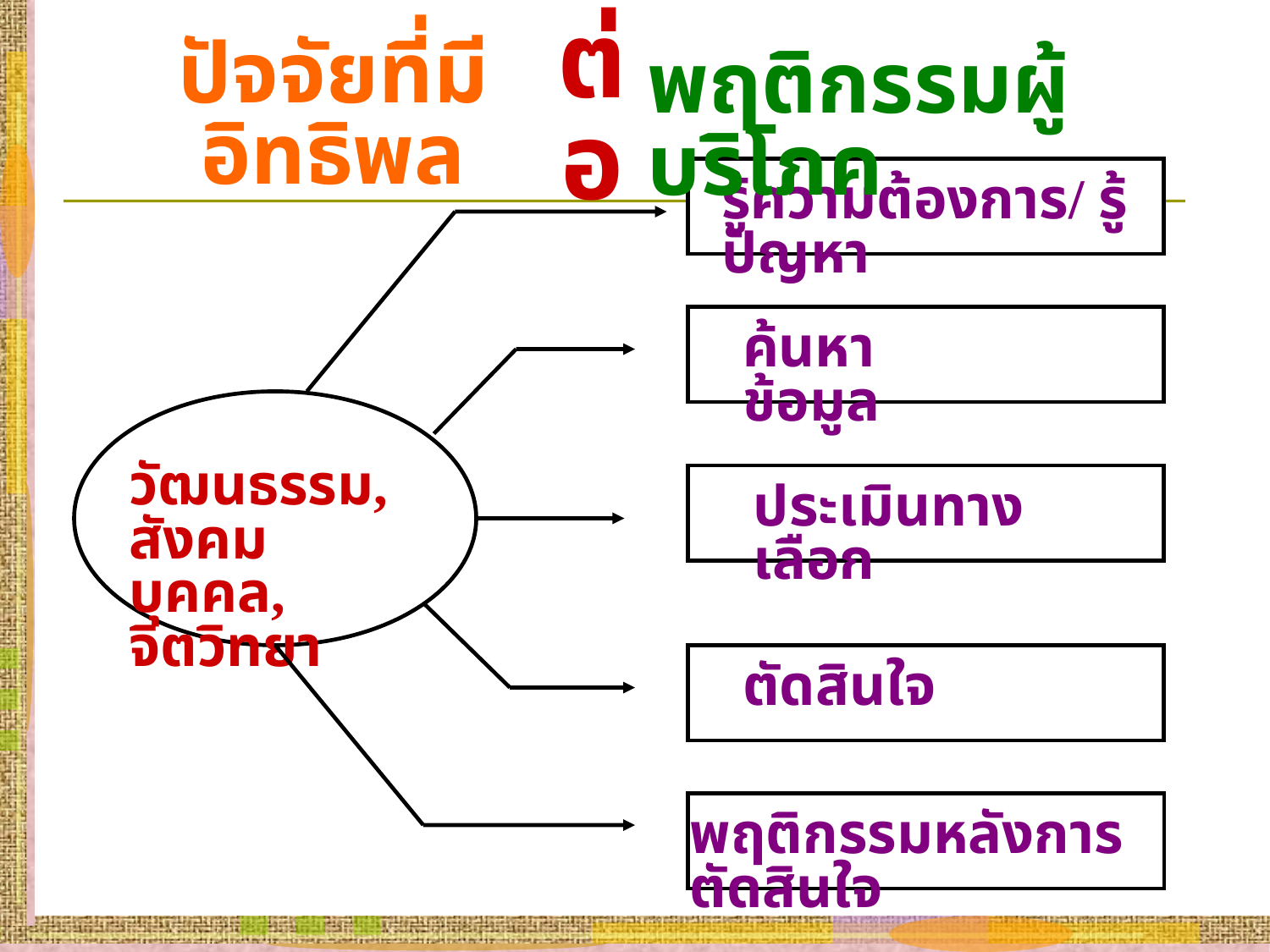

ต่อ
ปัจจัยที่มีอิทธิพล
พฤติกรรมผู้บริโภค

รู้ความต้องการ/ รู้ปัญหา

ค้นหาข้อมูล

วัฒนธรรม, สังคม
บุคคล, จิตวิทยา

ประเมินทางเลือก

ตัดสินใจ

พฤติกรรมหลังการตัดสินใจ